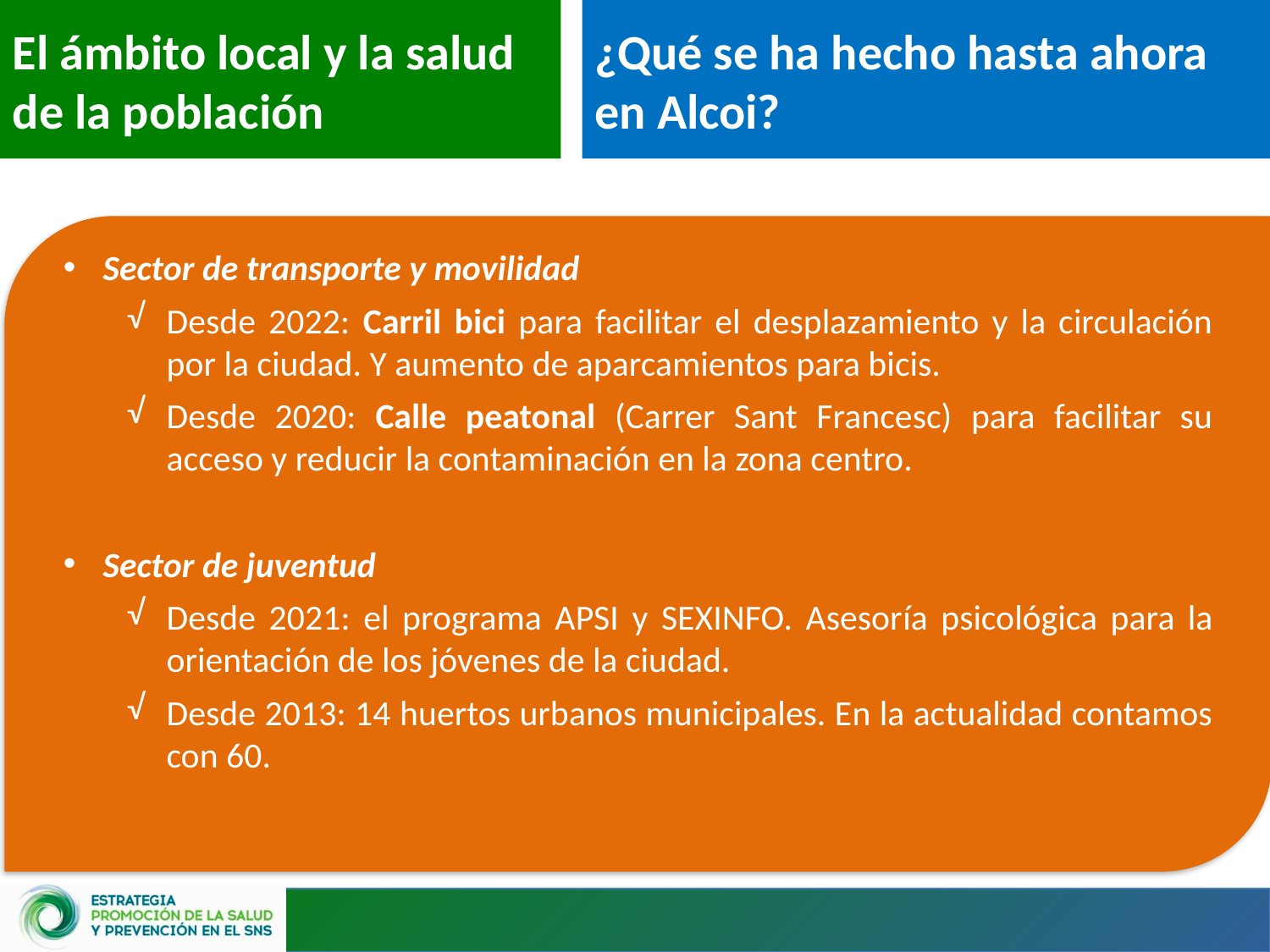

El ámbito local y la salud de la población
¿Qué se ha hecho hasta ahora en Alcoi?

Sector de transporte y movilidad
Desde 2022: Carril bici para facilitar el desplazamiento y la circulación por la ciudad. Y aumento de aparcamientos para bicis.
Desde 2020: Calle peatonal (Carrer Sant Francesc) para facilitar su acceso y reducir la contaminación en la zona centro.

Sector de juventud
Desde 2021: el programa APSI y SEXINFO. Asesoría psicológica para la orientación de los jóvenes de la ciudad.
Desde 2013: 14 huertos urbanos municipales. En la actualidad contamos con 60.
13